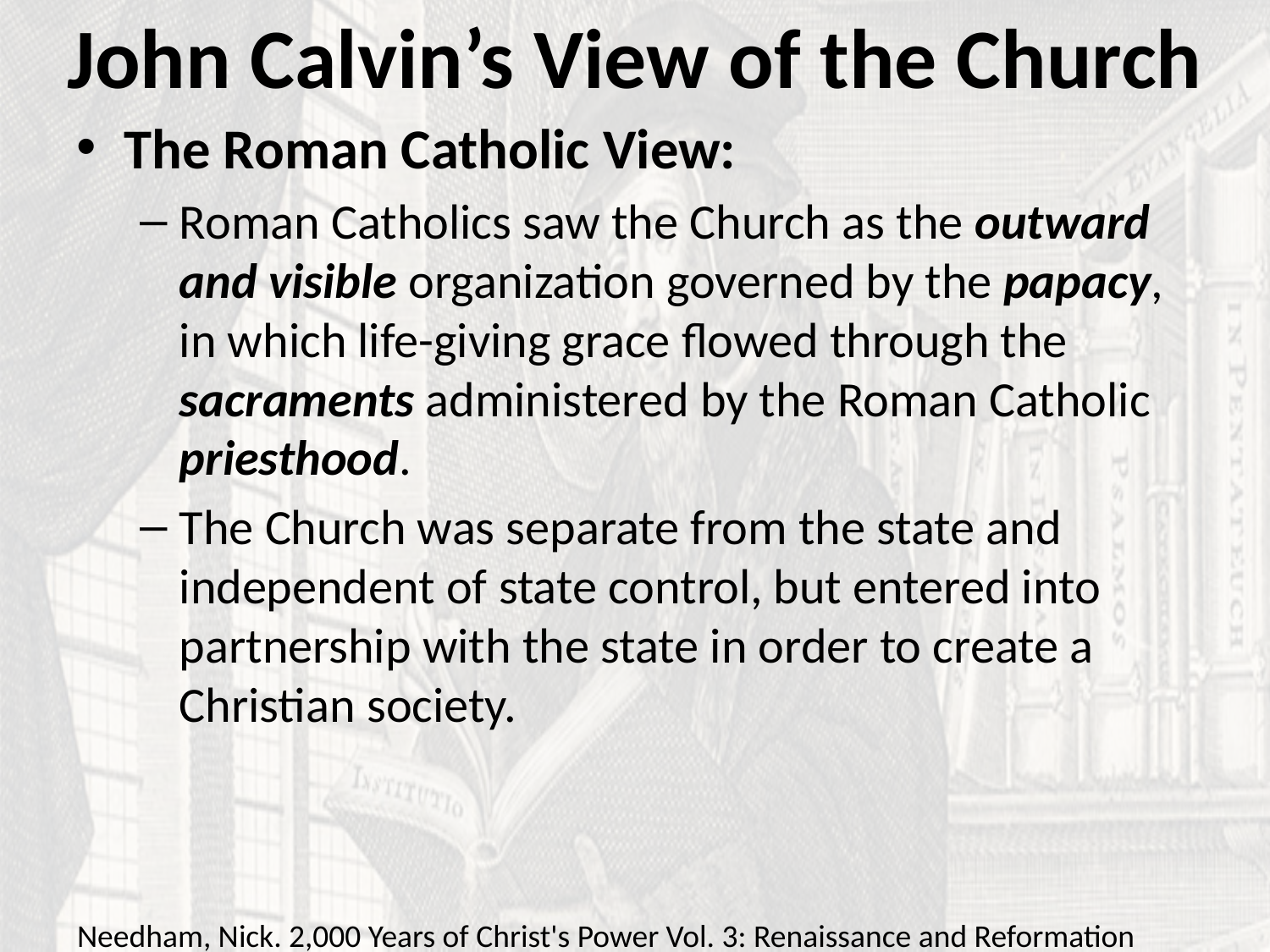

# John Calvin’s View of the Church
The Roman Catholic View:
Roman Catholics saw the Church as the outward and visible organization governed by the papacy, in which life-giving grace flowed through the sacraments administered by the Roman Catholic priesthood.
The Church was separate from the state and independent of state control, but entered into partnership with the state in order to create a Christian society.

Needham, Nick. 2,000 Years of Christ's Power Vol. 3: Renaissance and Reformation